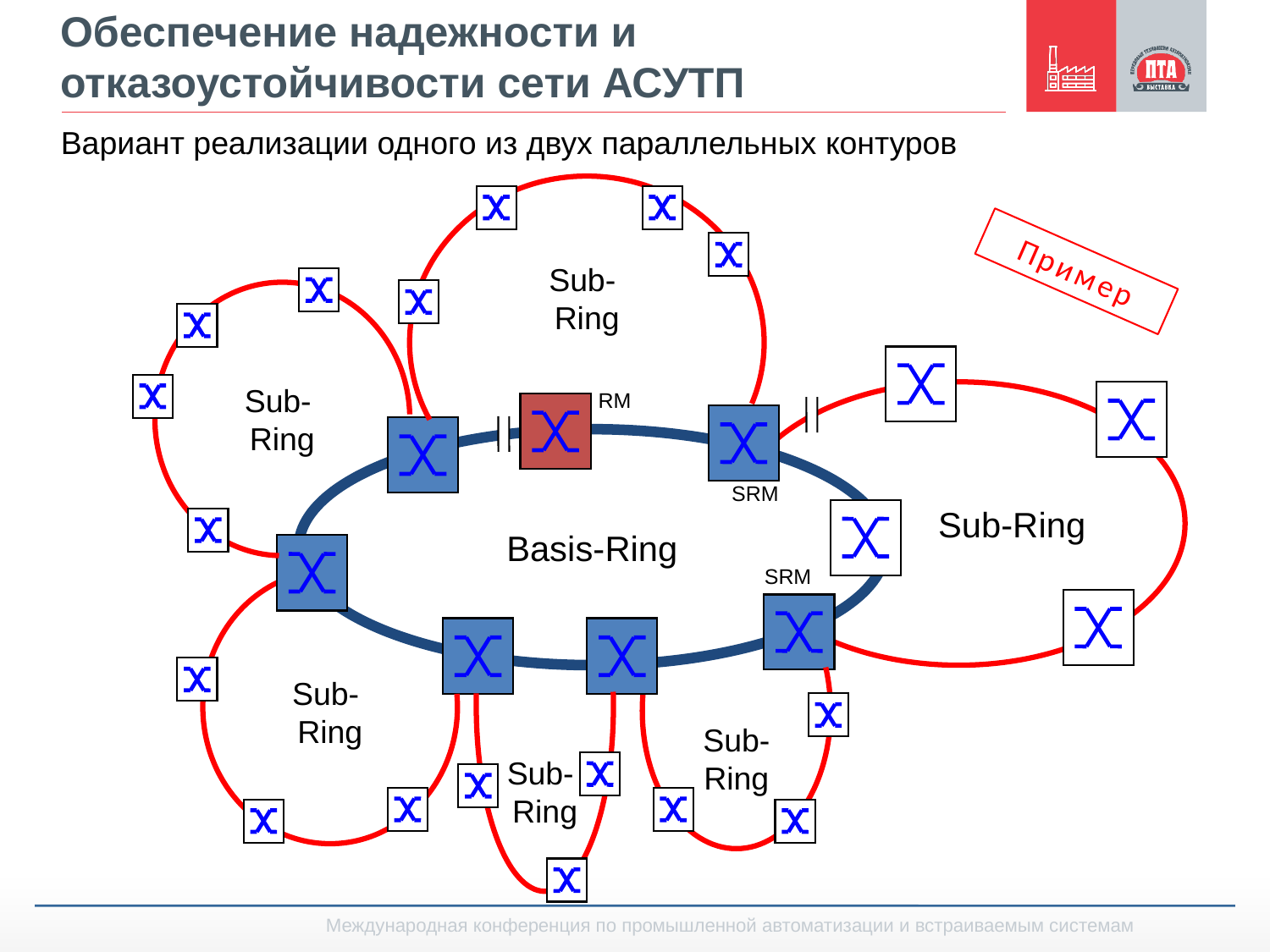

# Обеспечение надежности и отказоустойчивости сети АСУТП
Вариант реализации одного из двух параллельных контуров
Sub-
Ring

Sub-
Ring

       Sub-Ring

SRM
SRM

RM

Basis-Ring

Sub-
Ring

Sub-
Ring

Sub-
Ring

Пример